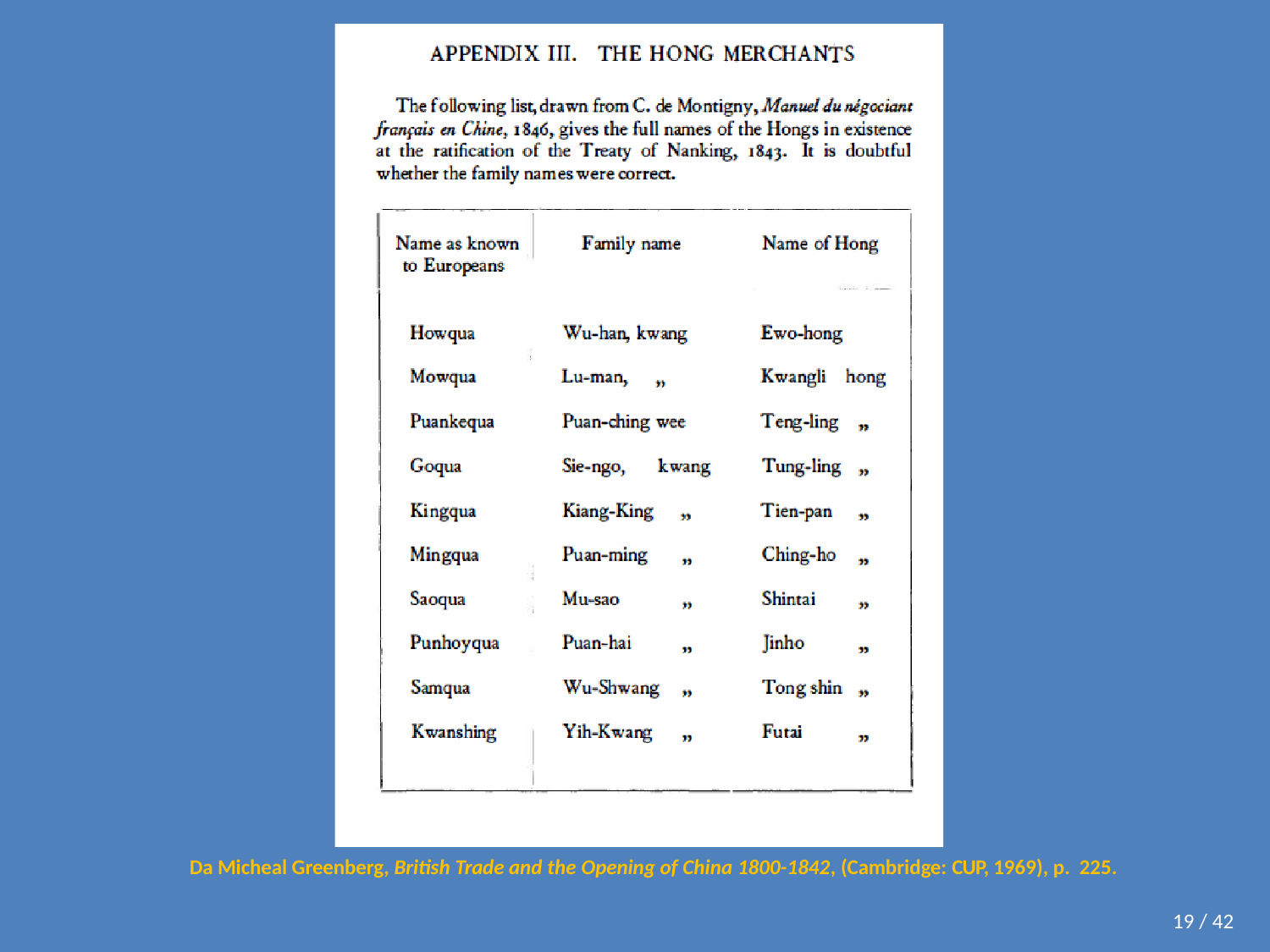

Da Micheal Greenberg, British Trade and the Opening of China 1800-1842, (Cambridge: CUP, 1969), p. 225.
19 / 42